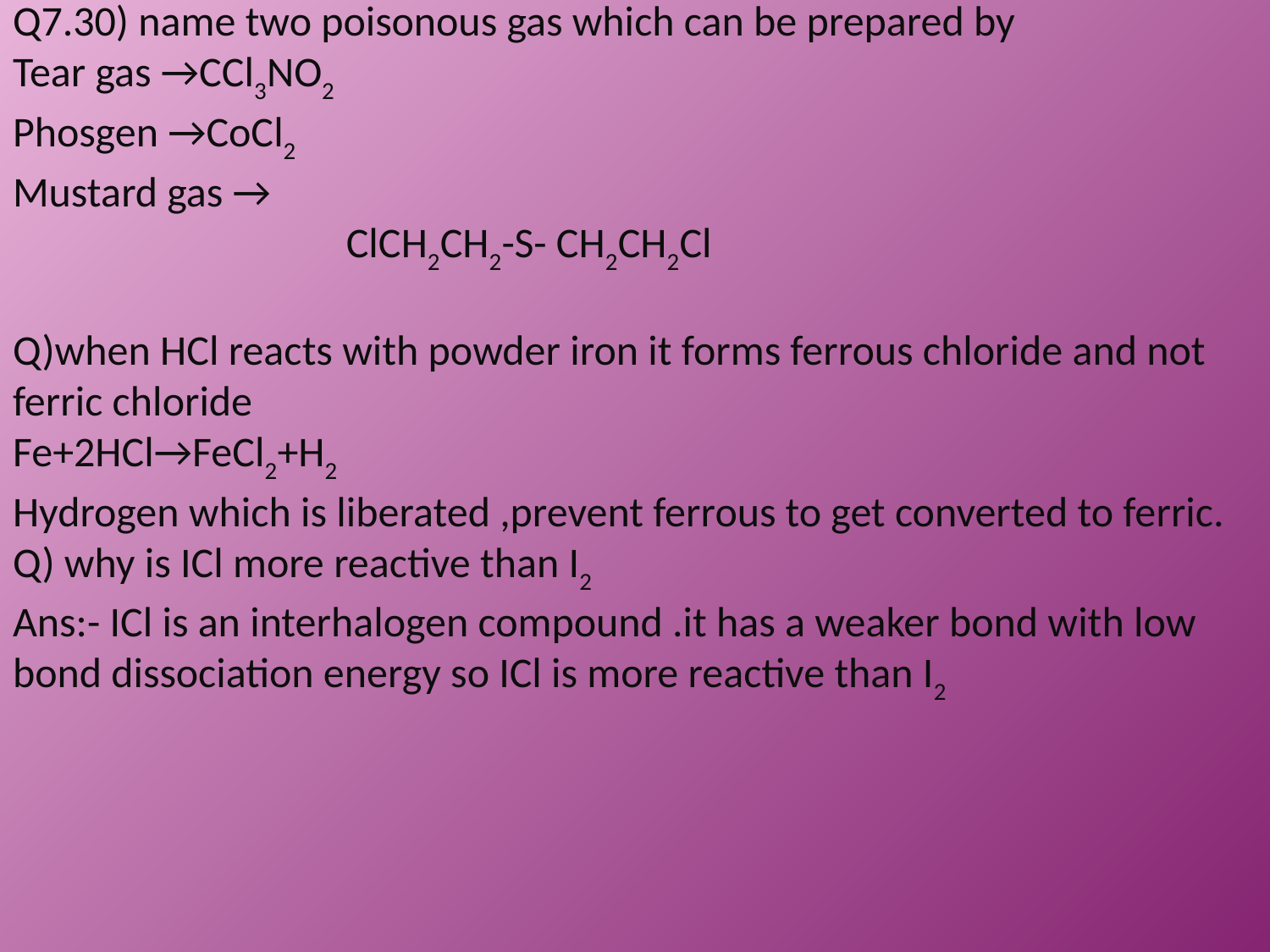

Q7.30) name two poisonous gas which can be prepared by
Tear gas →CCl3NO2
Phosgen →CoCl2
Mustard gas →
                                   ClCH2CH2-S- CH2CH2Cl
Q)when HCl reacts with powder iron it forms ferrous chloride and not ferric chloride
Fe+2HCl→FeCl2+H2
Hydrogen which is liberated ,prevent ferrous to get converted to ferric.
Q) why is ICl more reactive than I2
Ans:- ICl is an interhalogen compound .it has a weaker bond with low bond dissociation energy so ICl is more reactive than I2